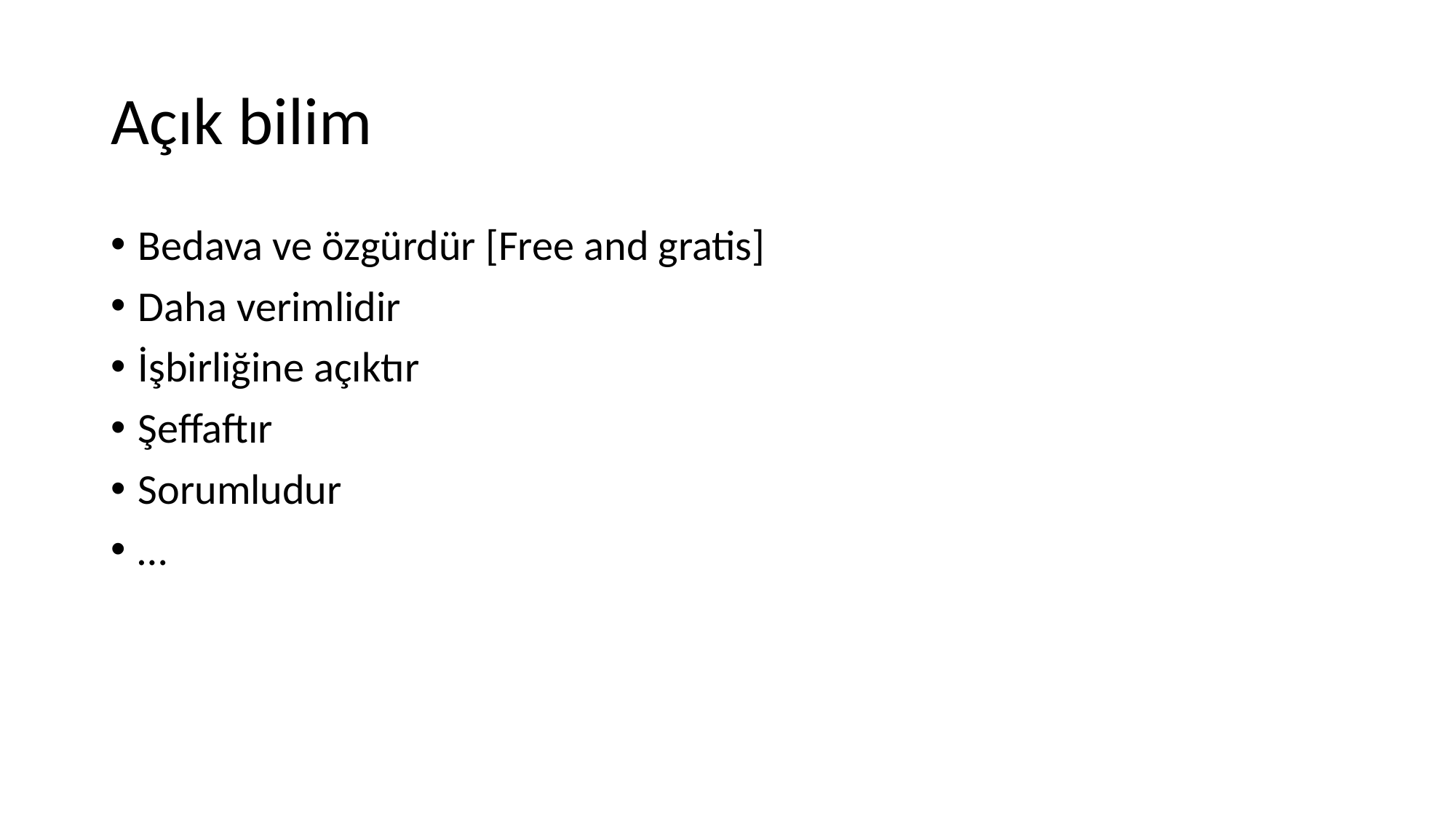

# Açık bilim
Bedava ve özgürdür [Free and gratis]
Daha verimlidir
İşbirliğine açıktır
Şeffaftır
Sorumludur
…